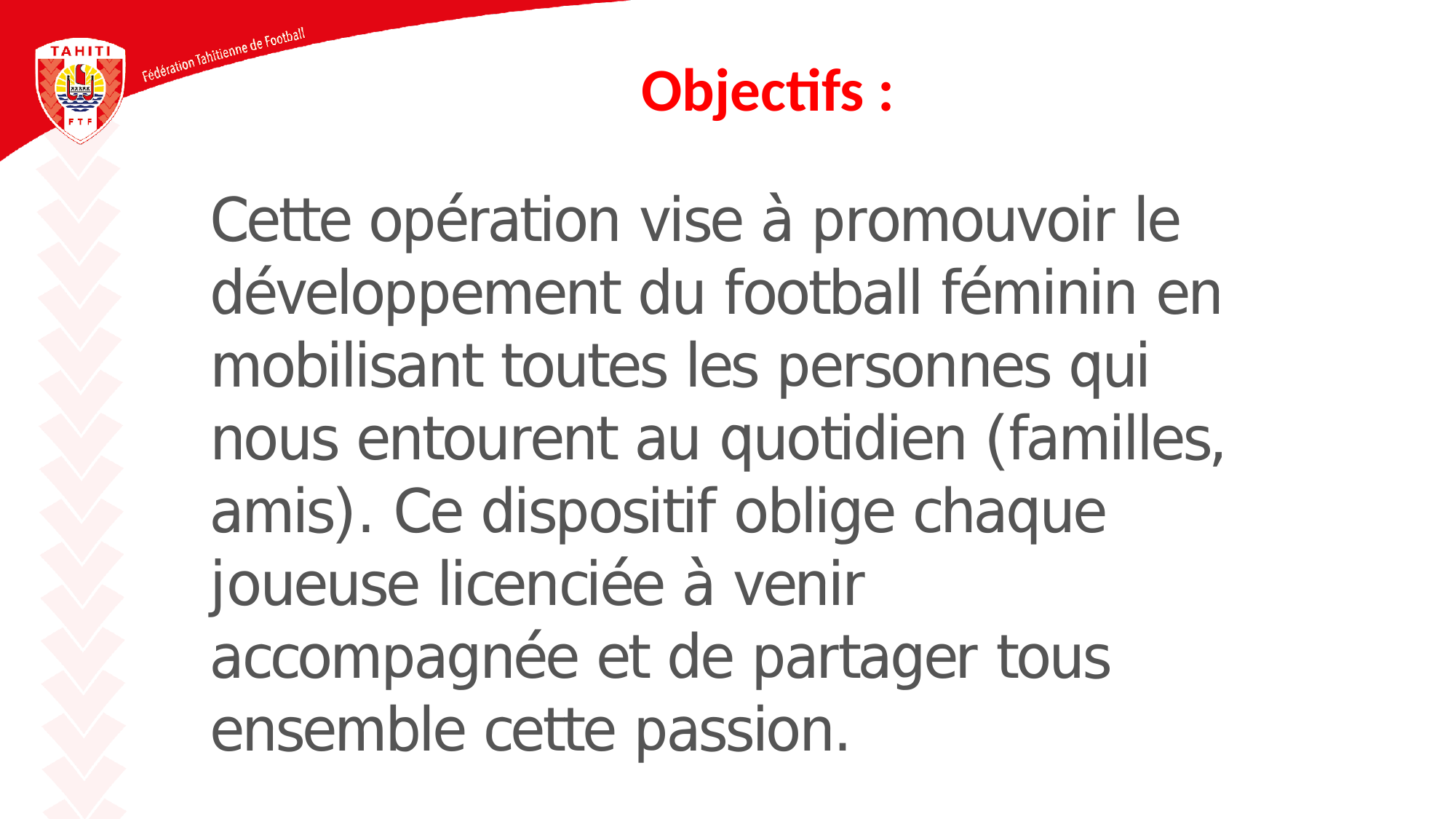

Objectifs :
Cette opération vise à promouvoir le développement du football féminin en  mobilisant toutes les personnes qui nous entourent au quotidien (familles, amis). Ce dispositif oblige chaque joueuse licenciée à venir accompagnée et de partager tous ensemble cette passion.